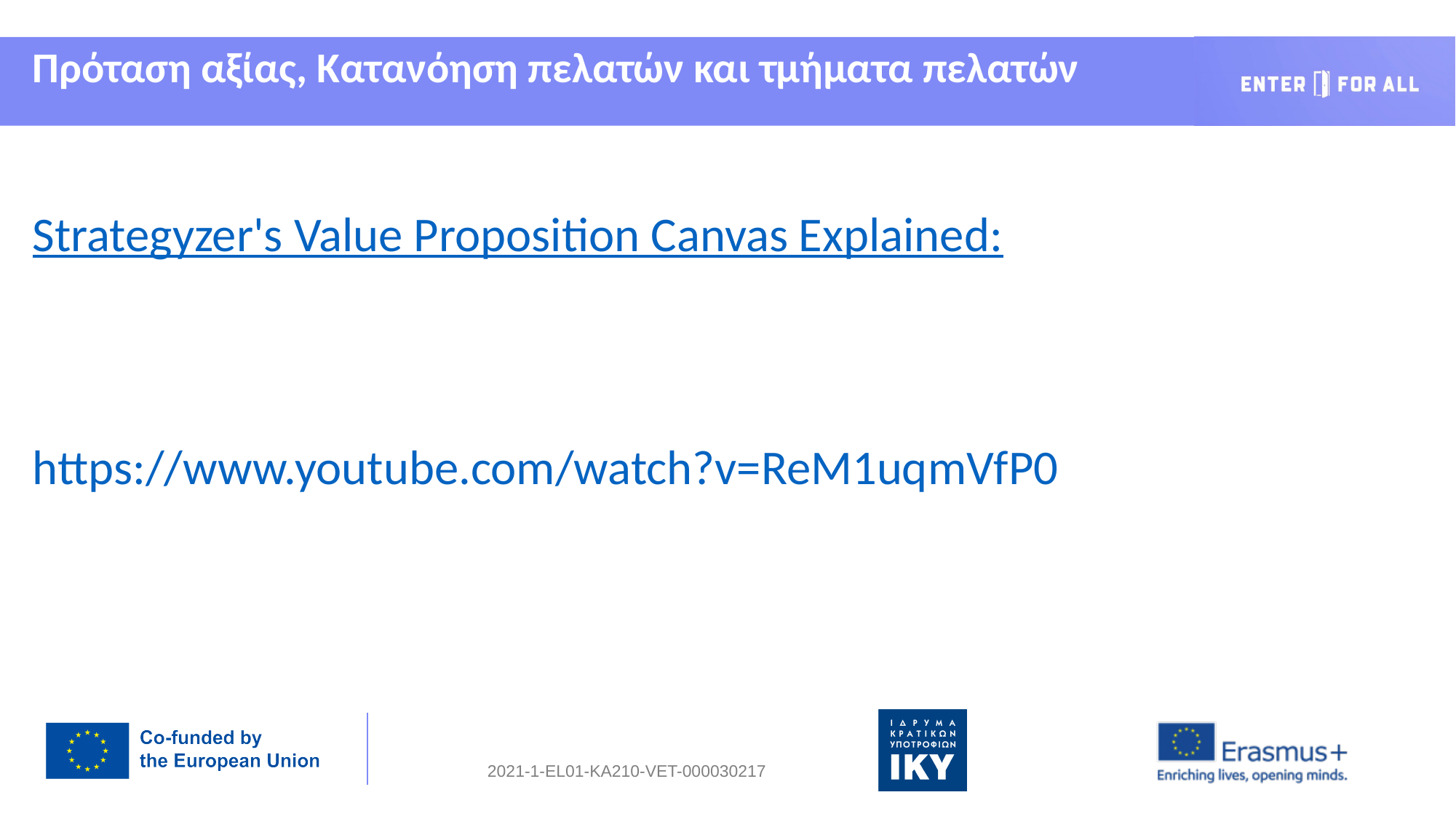

Πρόταση αξίας, Κατανόηση πελατών και τμήματα πελατών

Strategyzer's Value Proposition Canvas Explained:

https://www.youtube.com/watch?v=ReM1uqmVfP0